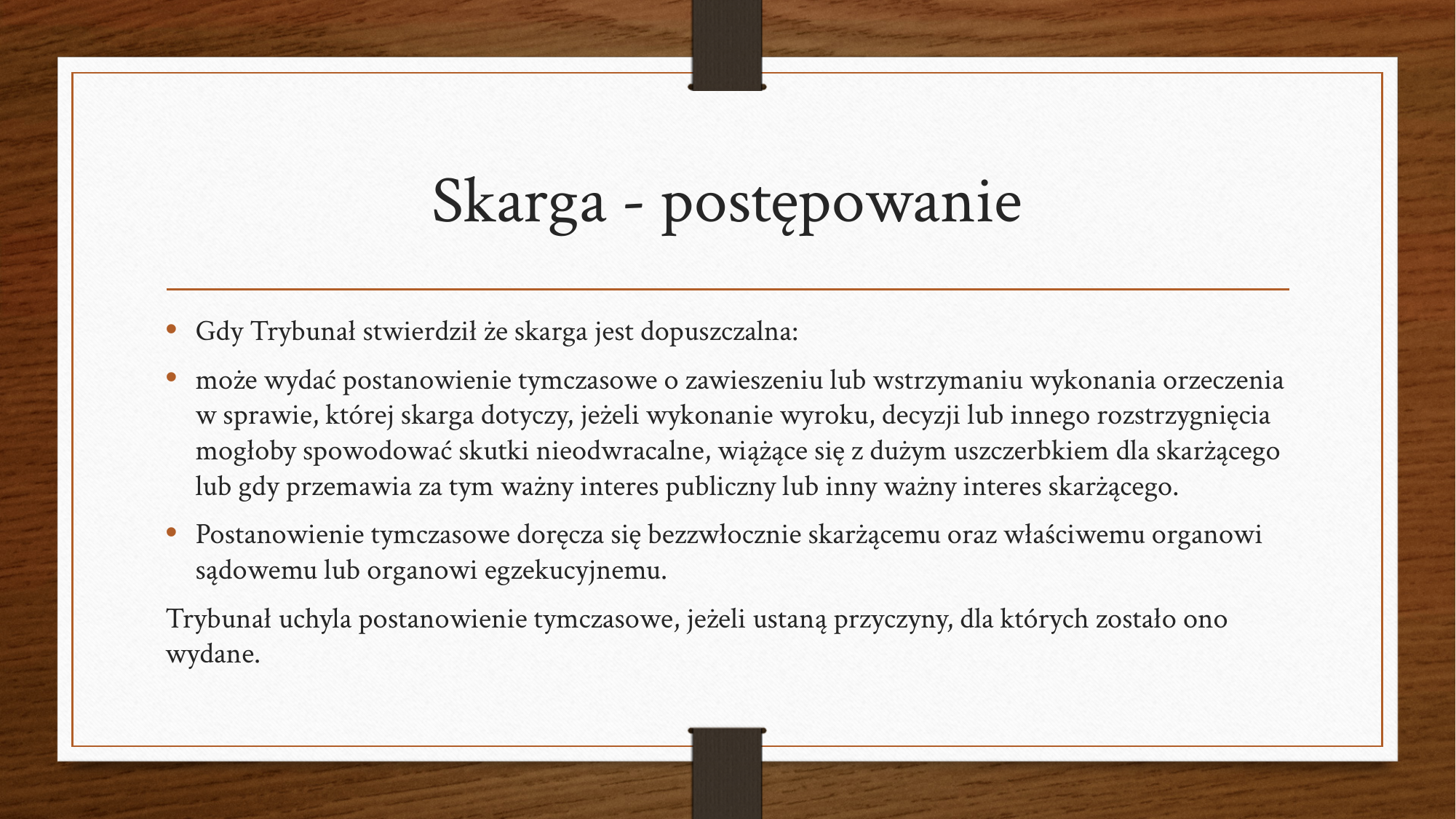

# Skarga - postępowanie
Gdy Trybunał stwierdził że skarga jest dopuszczalna:
może wydać postanowienie tymczasowe o zawieszeniu lub wstrzymaniu wykonania orzeczenia w sprawie, której skarga dotyczy, jeżeli wykonanie wyroku, decyzji lub innego rozstrzygnięcia mogłoby spowodować skutki nieodwracalne, wiążące się z dużym uszczerbkiem dla skarżącego lub gdy przemawia za tym ważny interes publiczny lub inny ważny interes skarżącego.
Postanowienie tymczasowe doręcza się bezzwłocznie skarżącemu oraz właściwemu organowi sądowemu lub organowi egzekucyjnemu.
Trybunał uchyla postanowienie tymczasowe, jeżeli ustaną przyczyny, dla których zostało ono wydane.